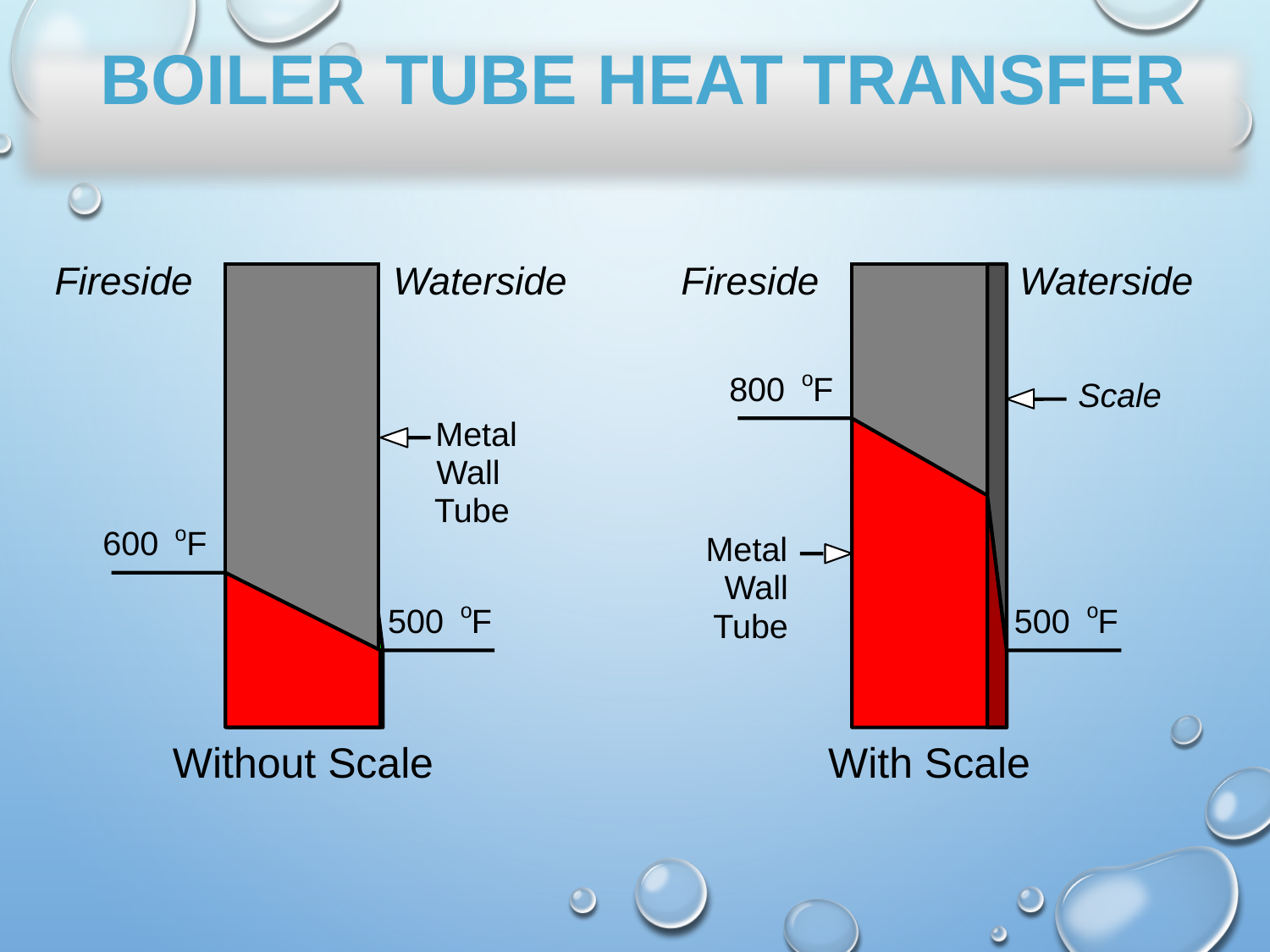

boiler tube heat transfer
Fireside
Waterside

Metal

Wall
Tube
o
600   F

o
500   F

Without Scale
Fireside
Waterside

o
800   F
Scale

Metal

Wall
o
500   F
Tube

With Scale